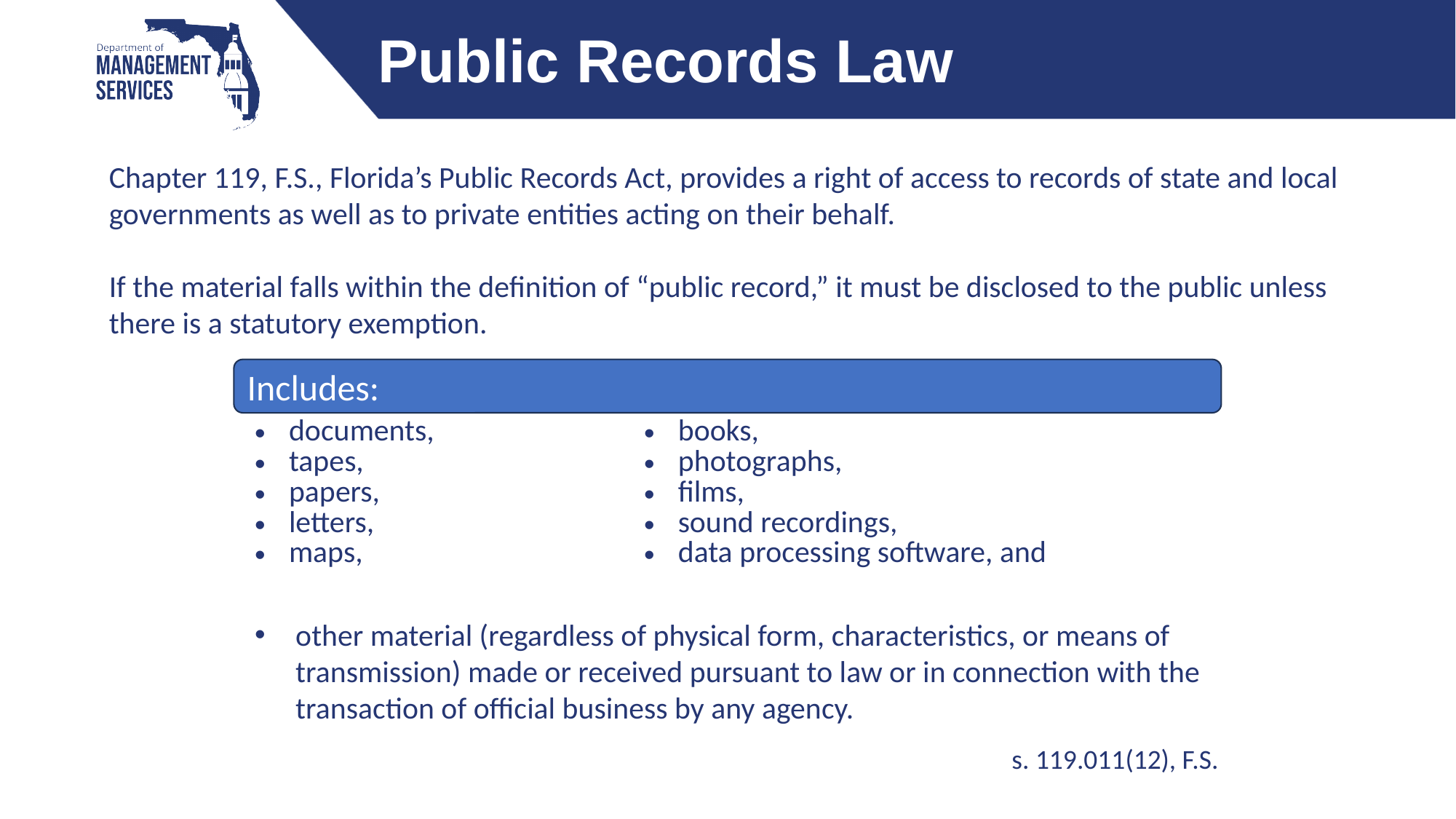

# Public Records Law
Chapter 119, F.S., Florida’s Public Records Act, provides a right of access to records of state and local governments as well as to private entities acting on their behalf.

If the material falls within the definition of “public record,” it must be disclosed to the public unless there is a statutory exemption.
Includes:
| documents, tapes, papers, letters, maps, | books, photographs, films, sound recordings, data processing software, and |
| --- | --- |
other material (regardless of physical form, characteristics, or means of transmission) made or received pursuant to law or in connection with the transaction of official business by any agency.
 s. 119.011(12), F.S.
10